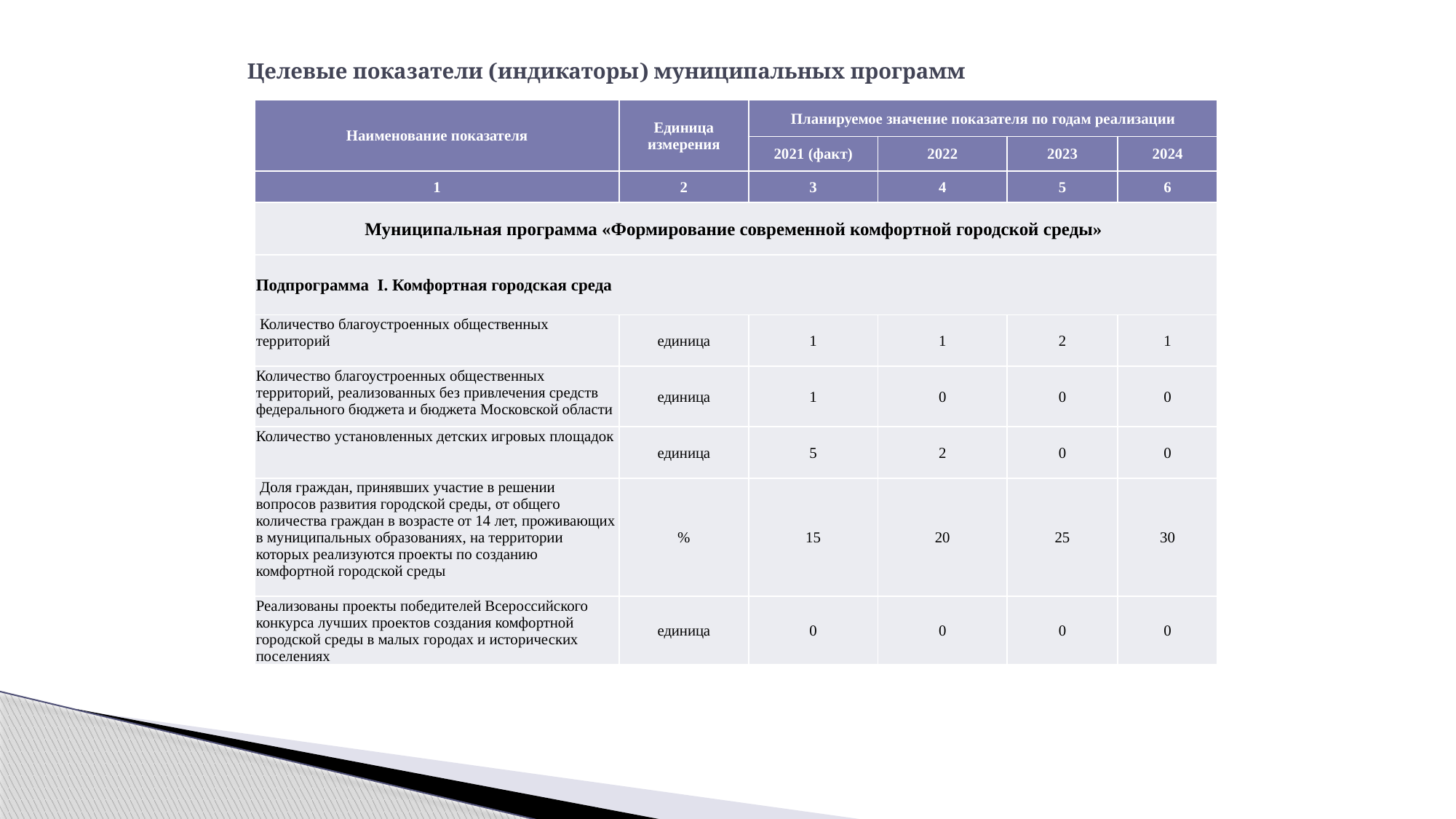

# Целевые показатели (индикаторы) муниципальных программ
| Наименование показателя | Единица измерения | Планируемое значение показателя по годам реализации |  |  |  |
| --- | --- | --- | --- | --- | --- |
|  |  | 2021 (факт) | 2022 | 2023 | 2024 |
| 1 | 2 | 3 | 4 | 5 | 6 |
| Муниципальная программа «Формирование современной комфортной городской среды» |  |  |  |  |  |
| Подпрограмма I. Комфортная городская среда |  |  |  |  |  |
| Количество благоустроенных общественных территорий | единица | 1 | 1 | 2 | 1 |
| Количество благоустроенных общественных территорий, реализованных без привлечения средств федерального бюджета и бюджета Московской области | единица | 1 | 0 | 0 | 0 |
| Количество установленных детских игровых площадок | единица | 5 | 2 | 0 | 0 |
| Доля граждан, принявших участие в решении вопросов развития городской среды, от общего количества граждан в возрасте от 14 лет, проживающих в муниципальных образованиях, на территории которых реализуются проекты по созданию комфортной городской среды | % | 15 | 20 | 25 | 30 |
| Реализованы проекты победителей Всероссийского конкурса лучших проектов создания комфортной городской среды в малых городах и исторических поселениях | единица | 0 | 0 | 0 | 0 |